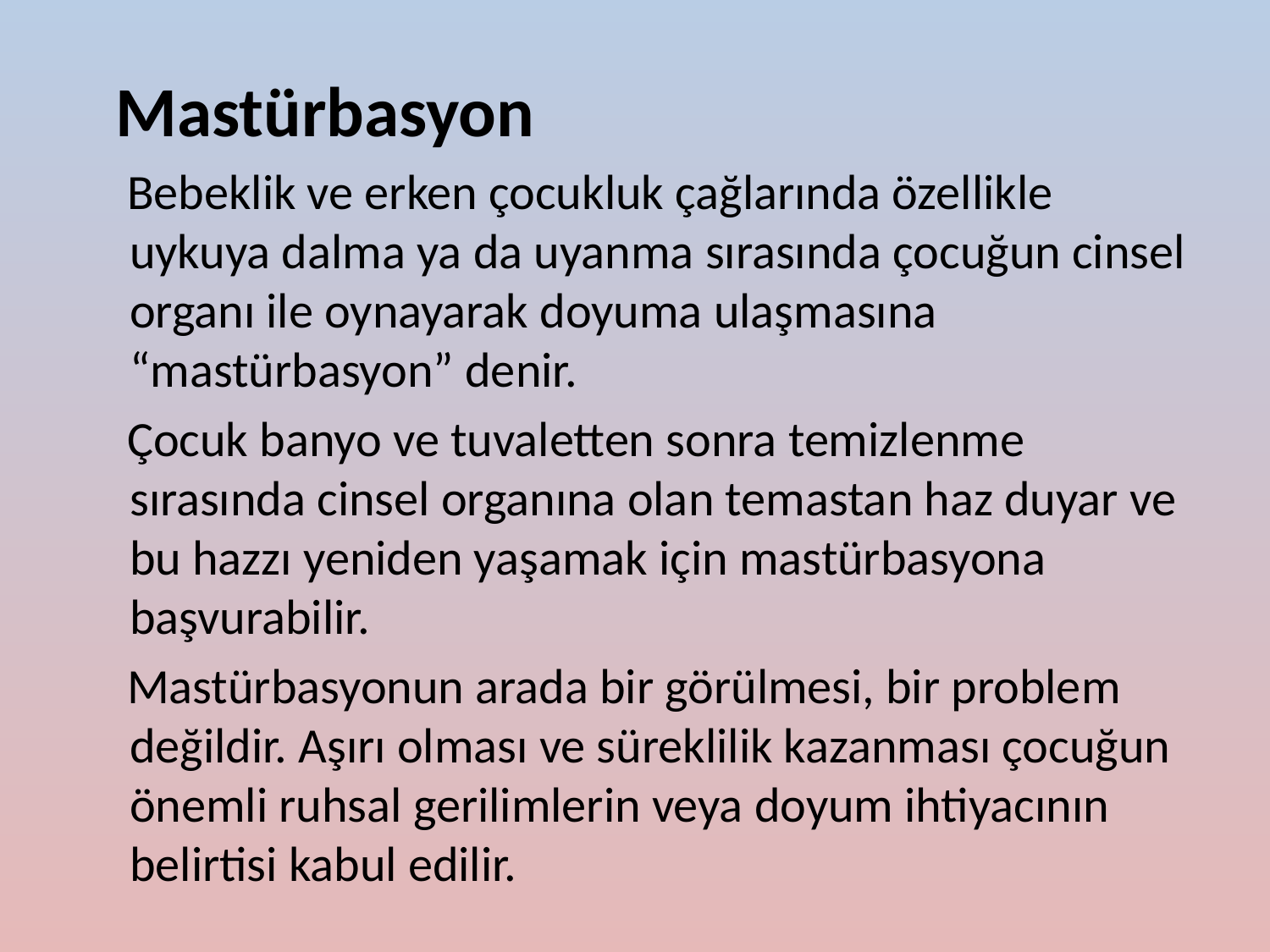

Mastürbasyon
    Bebeklik ve erken çocukluk çağlarında özellikle uykuya dalma ya da uyanma sırasında çocuğun cinsel organı ile oynayarak doyuma ulaşmasına “mastürbasyon” denir.
    Çocuk banyo ve tuvaletten sonra temizlenme sırasında cinsel organına olan temastan haz duyar ve bu hazzı yeniden yaşamak için mastürbasyona başvurabilir.
    Mastürbasyonun arada bir görülmesi, bir problem değildir. Aşırı olması ve süreklilik kazanması çocuğun önemli ruhsal gerilimlerin veya doyum ihtiyacının belirtisi kabul edilir.